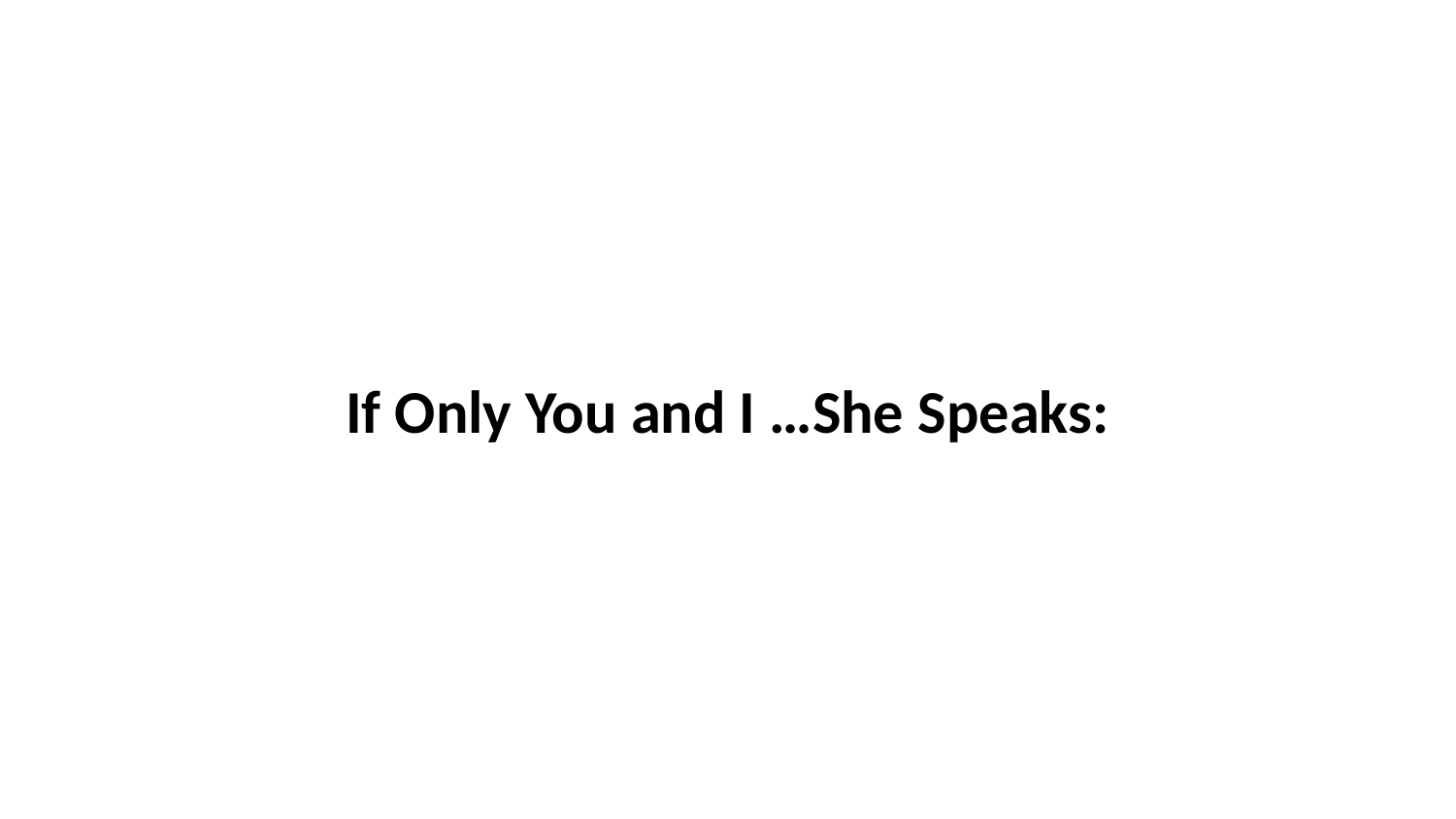

If Only You and I …She Speaks: